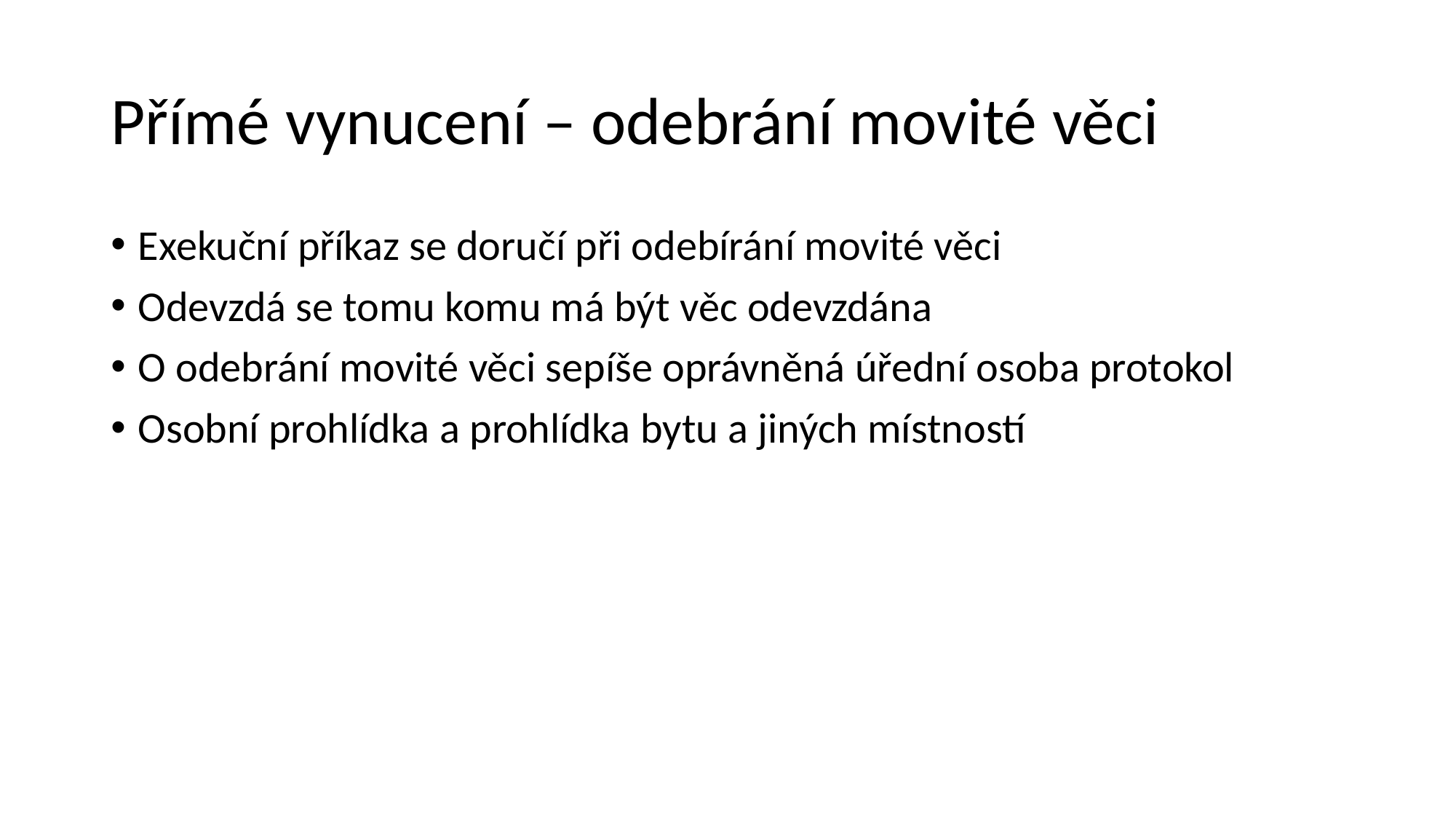

# Přímé vynucení – odebrání movité věci
Exekuční příkaz se doručí při odebírání movité věci
Odevzdá se tomu komu má být věc odevzdána
O odebrání movité věci sepíše oprávněná úřední osoba protokol
Osobní prohlídka a prohlídka bytu a jiných místností